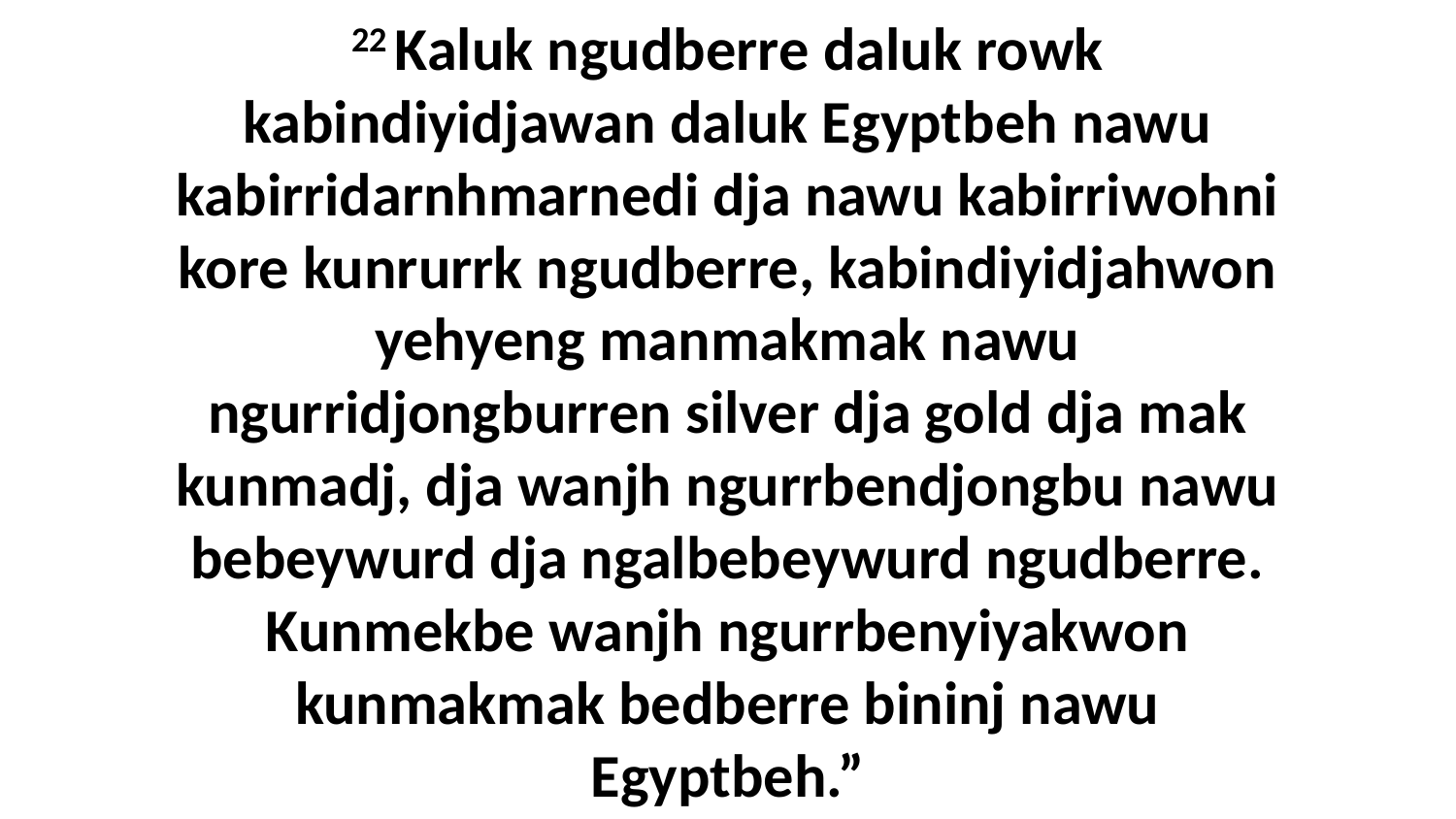

22 Kaluk ngudberre daluk rowk kabindiyidjawan daluk Egyptbeh nawu kabirridarnhmarnedi dja nawu kabirriwohni kore kunrurrk ngudberre, kabindiyidjahwon yehyeng manmakmak nawu ngurridjongburren silver dja gold dja mak kunmadj, dja wanjh ngurrbendjongbu nawu bebeywurd dja ngalbebeywurd ngudberre. Kunmekbe wanjh ngurrbenyiyakwon kunmakmak bedberre bininj nawu Egyptbeh.”